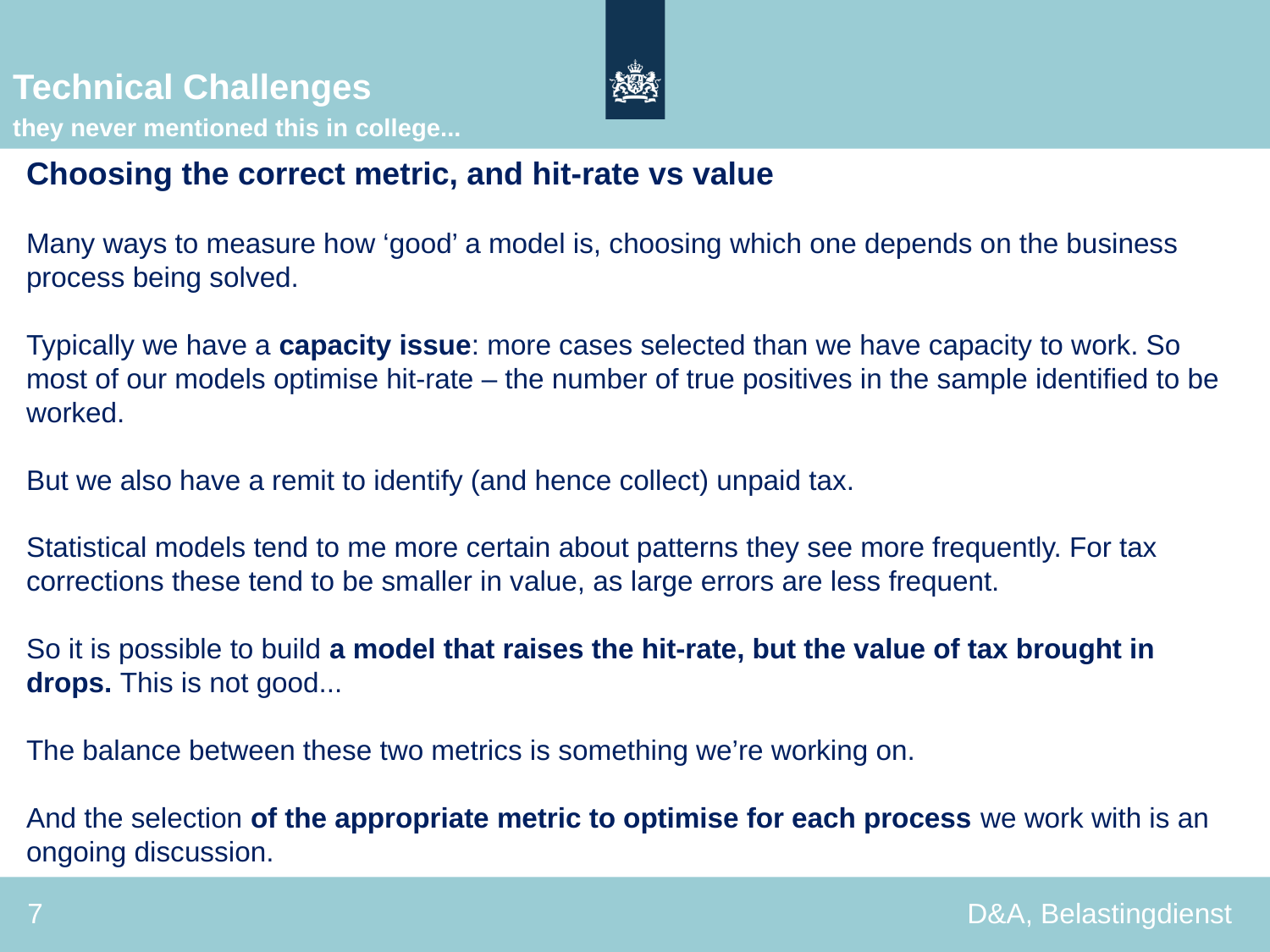

Technical Challenges
they never mentioned this in college...
Choosing the correct metric, and hit-rate vs value

Many ways to measure how ‘good’ a model is, choosing which one depends on the business process being solved.

Typically we have a capacity issue: more cases selected than we have capacity to work. So most of our models optimise hit-rate – the number of true positives in the sample identified to be worked.

But we also have a remit to identify (and hence collect) unpaid tax.

Statistical models tend to me more certain about patterns they see more frequently. For tax corrections these tend to be smaller in value, as large errors are less frequent.

So it is possible to build a model that raises the hit-rate, but the value of tax brought in drops. This is not good...

The balance between these two metrics is something we’re working on.

And the selection of the appropriate metric to optimise for each process we work with is an ongoing discussion.
7
D&A, Belastingdienst